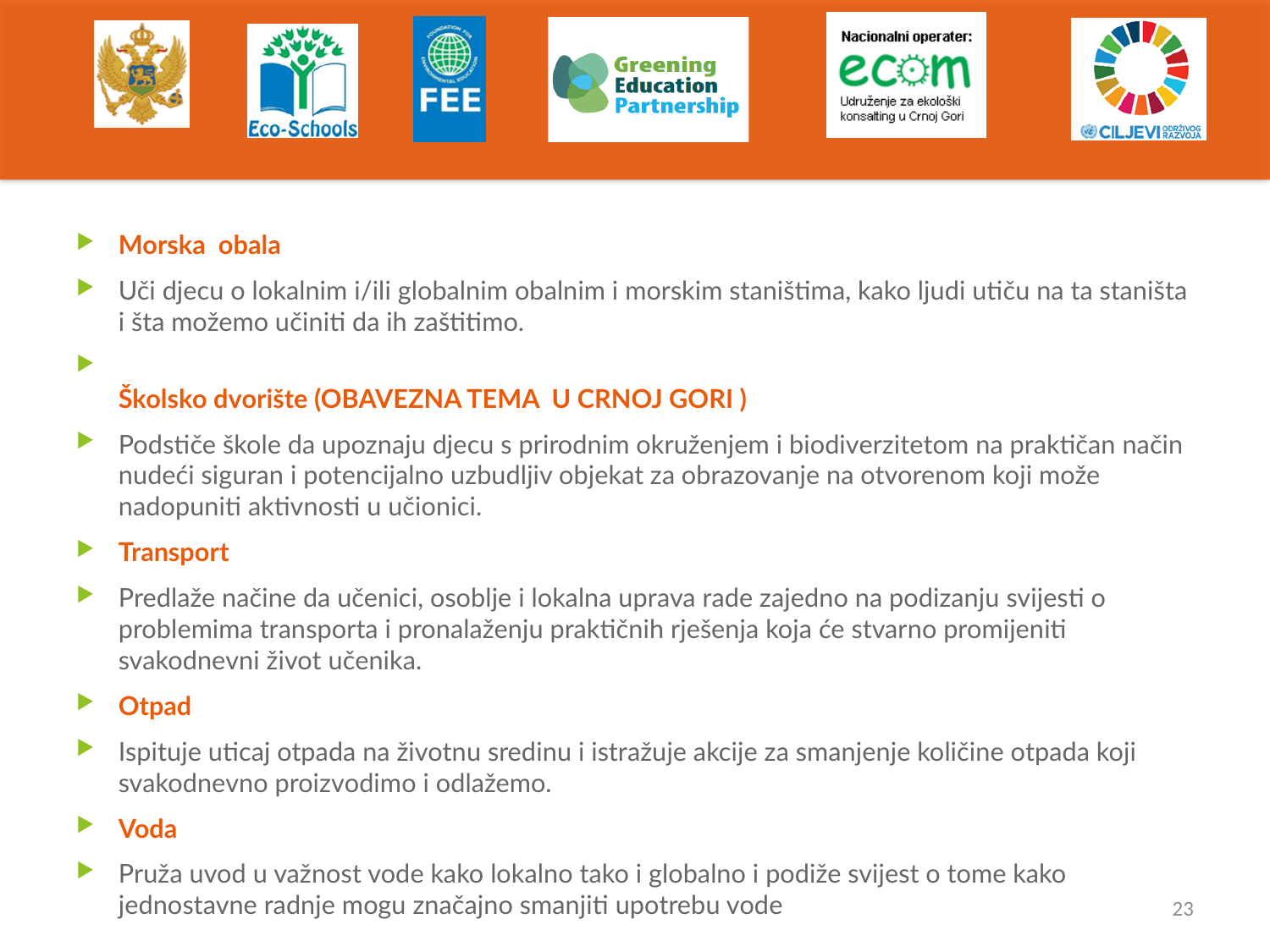

#
Morska  obala
Uči djecu o lokalnim i/ili globalnim obalnim i morskim staništima, kako ljudi utiču na ta staništa i šta možemo učiniti da ih zaštitimo.
Školsko dvorište (OBAVEZNA TEMA  U CRNOJ GORI )
Podstiče škole da upoznaju djecu s prirodnim okruženjem i biodiverzitetom na praktičan način nudeći siguran i potencijalno uzbudljiv objekat za obrazovanje na otvorenom koji može nadopuniti aktivnosti u učionici.
Transport
Predlaže načine da učenici, osoblje i lokalna uprava rade zajedno na podizanju svijesti o problemima transporta i pronalaženju praktičnih rješenja koja će stvarno promijeniti svakodnevni život učenika.
Otpad
Ispituje uticaj otpada na životnu sredinu i istražuje akcije za smanjenje količine otpada koji svakodnevno proizvodimo i odlažemo.
Voda
Pruža uvod u važnost vode kako lokalno tako i globalno i podiže svijest o tome kako jednostavne radnje mogu značajno smanjiti upotrebu vode

23